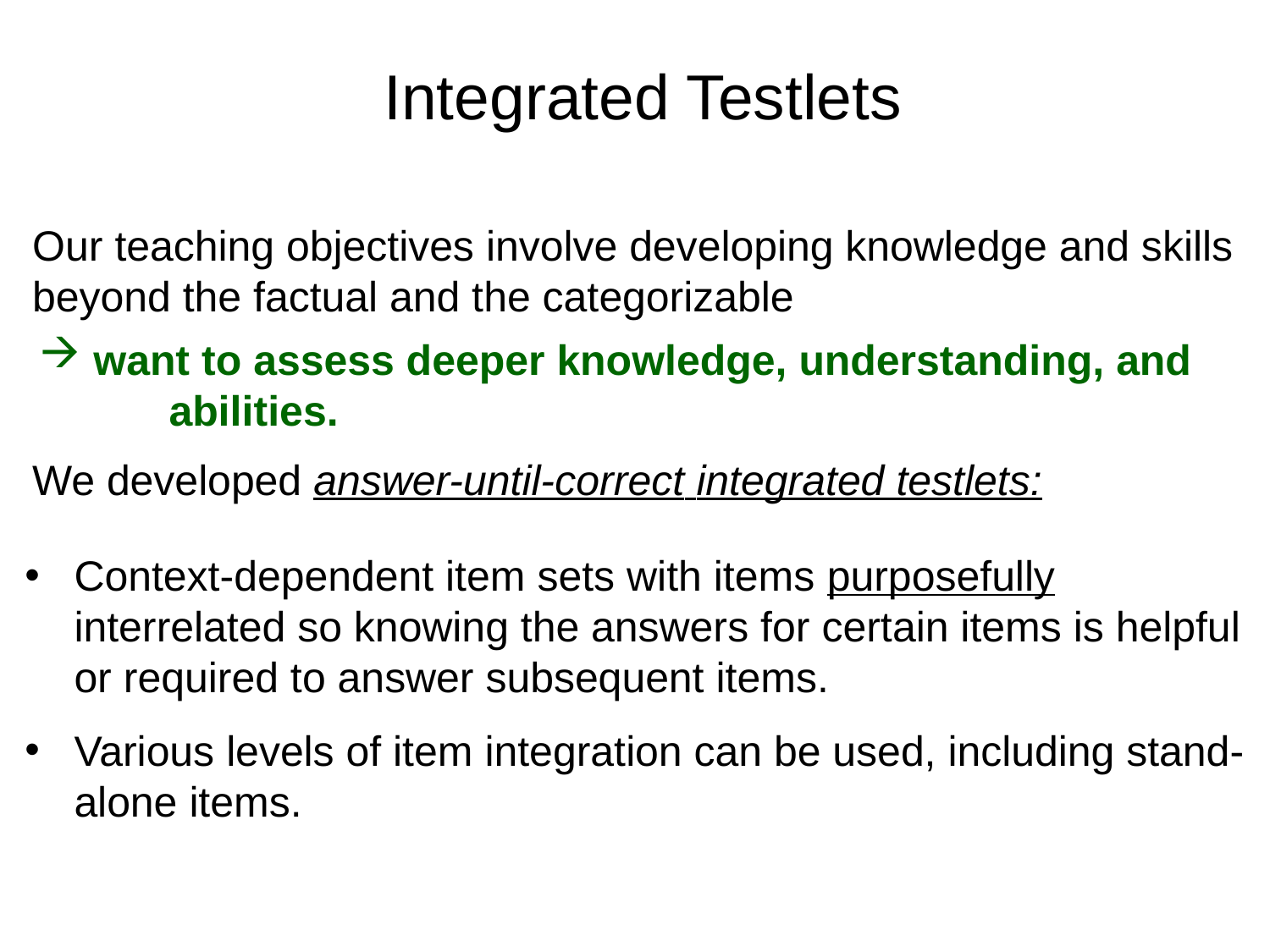

# Integrated Testlets
Our teaching objectives involve developing knowledge and skills beyond the factual and the categorizable

 want to assess deeper knowledge, understanding, and   	abilities.

We developed answer-until-correct integrated testlets:
Context-dependent item sets with items purposefully interrelated so knowing the answers for certain items is helpful or required to answer subsequent items.

Various levels of item integration can be used, including stand-alone items.